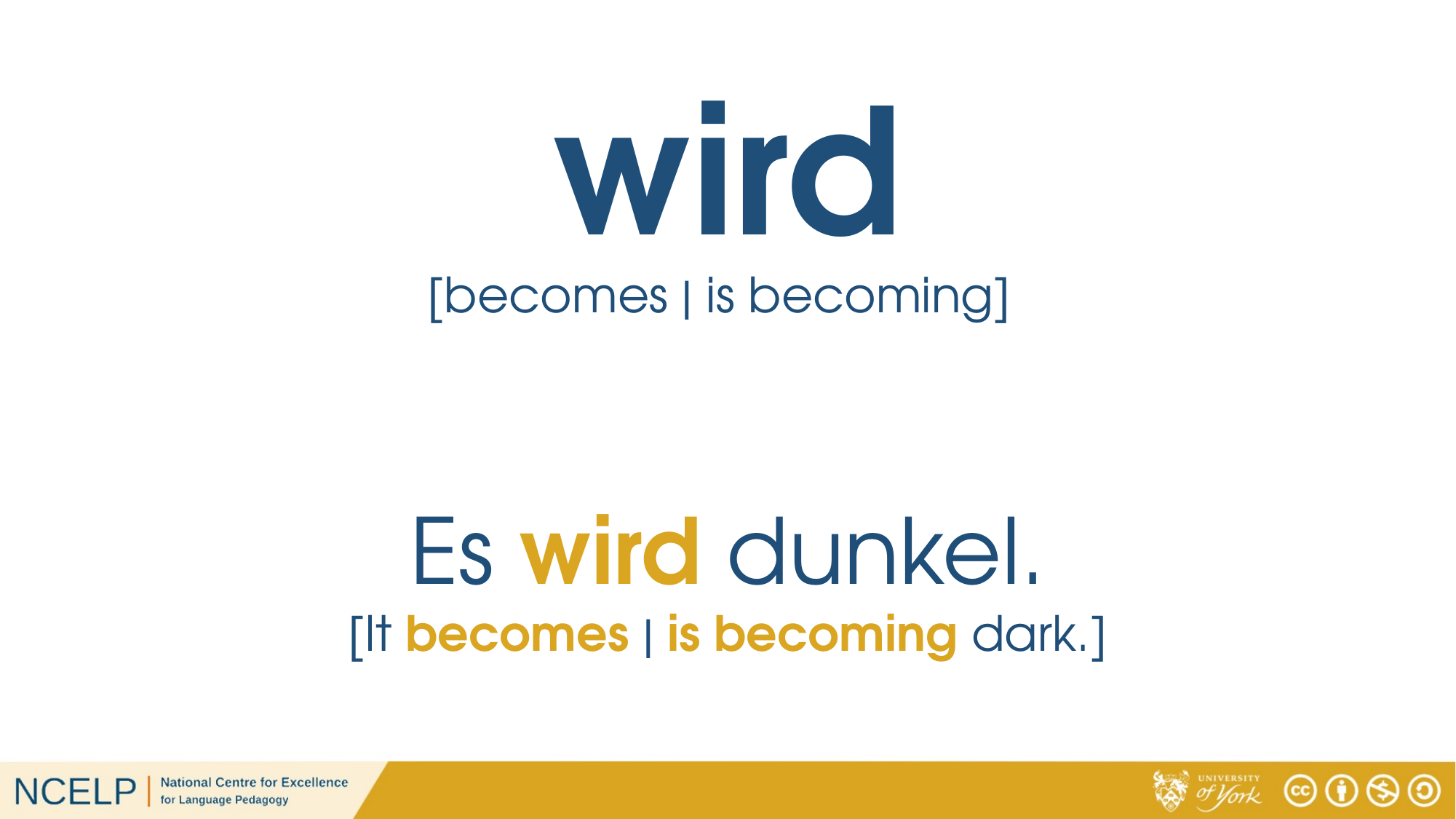

# wird
[becomes | is becoming]
Es wird dunkel.
[It becomes | is becoming dark.]